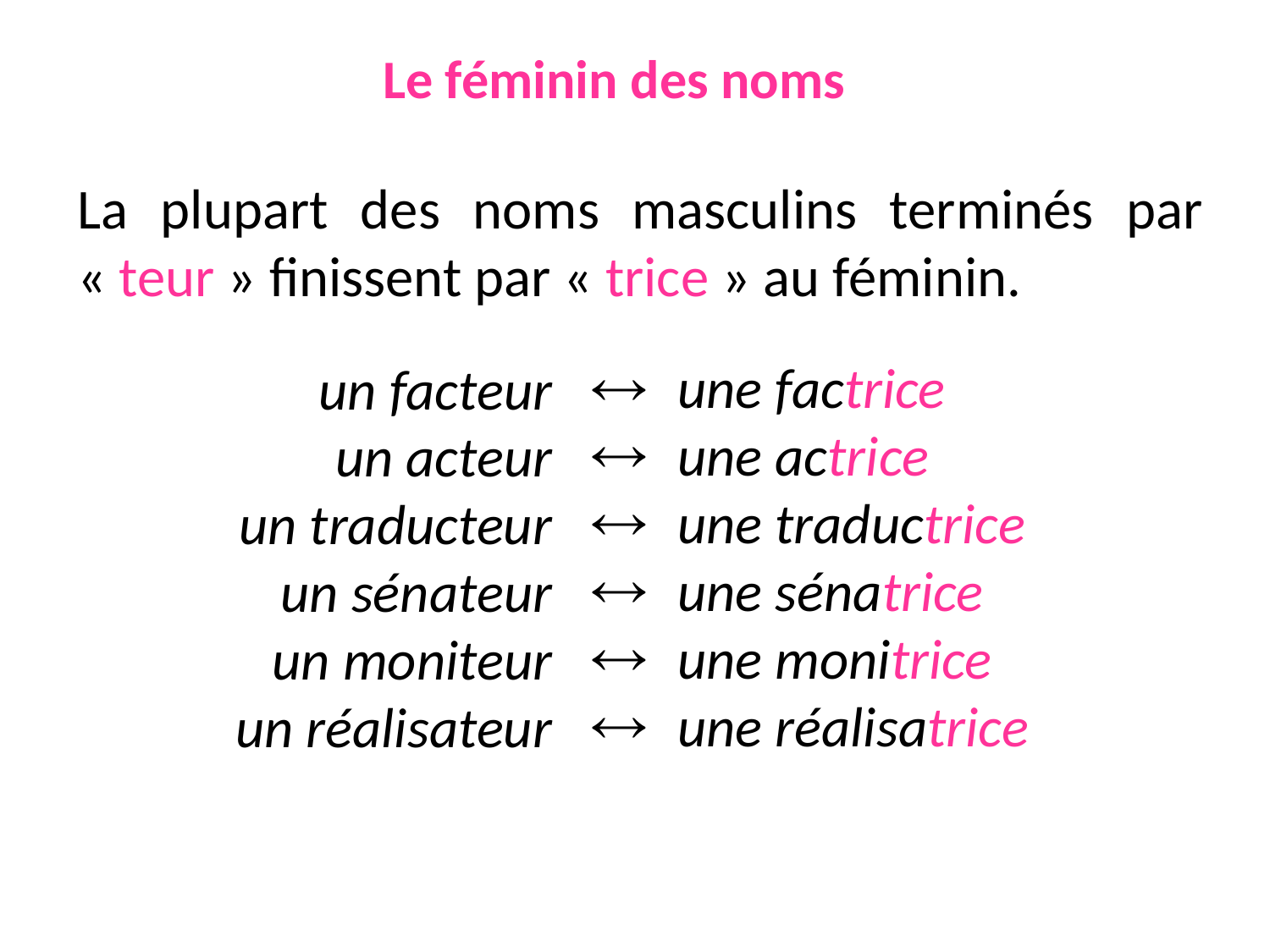

# Le féminin des noms
La plupart des noms masculins terminés par « teur » finissent par « trice » au féminin.
une factrice
une actrice
une traductrice
une sénatrice
une monitrice
une réalisatrice
un facteur
un acteur
un traducteur
un sénateur
un moniteur
un réalisateur
 ↔
↔
↔
↔
↔
↔